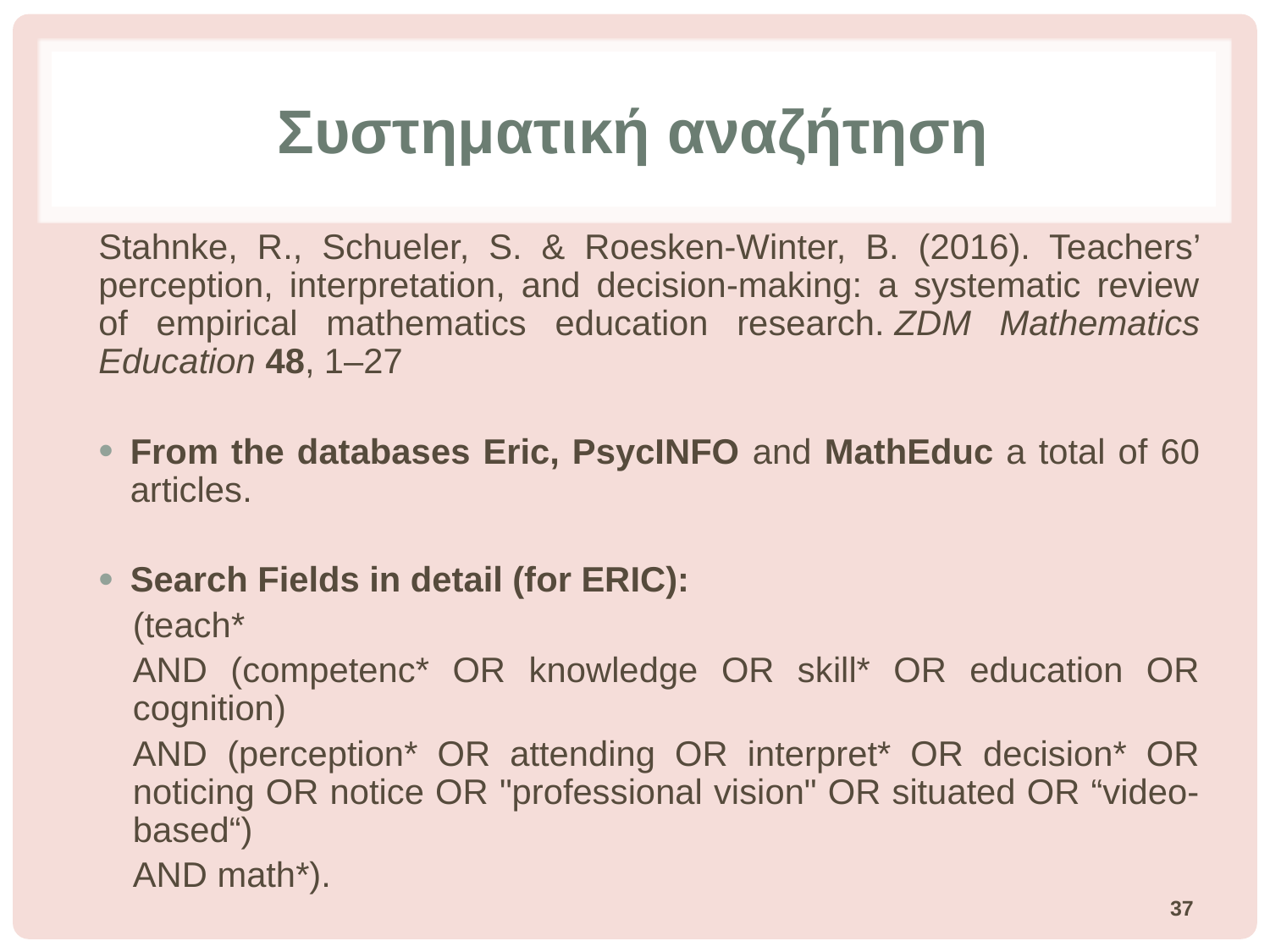

# Συστηματική αναζήτηση
Stahnke, R., Schueler, S. & Roesken-Winter, B. (2016). Teachers’ perception, interpretation, and decision-making: a systematic review of empirical mathematics education research. ZDM Mathematics Education 48, 1–27

From the databases Eric, PsycINFO and MathEduc a total of 60 articles.

Search Fields in detail (for ERIC):
(teach*
AND (competenc* OR knowledge OR skill* OR education OR cognition)
AND (perception* OR attending OR interpret* OR decision* OR noticing OR notice OR "professional vision" OR situated OR “video-based“)
AND math*).

37